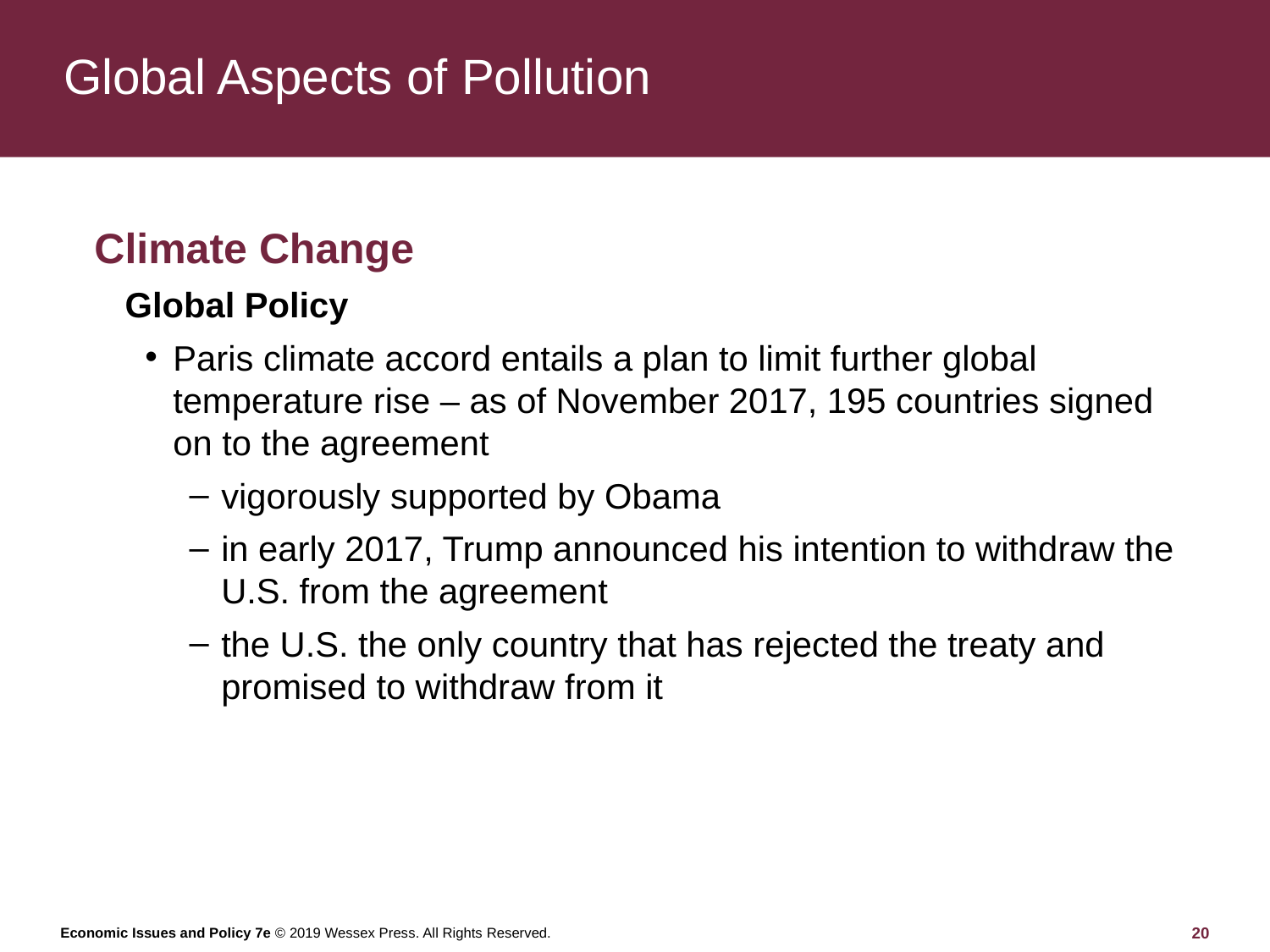

# Global Aspects of Pollution
Climate Change
Global Policy
Paris climate accord entails a plan to limit further global temperature rise – as of November 2017, 195 countries signed on to the agreement
vigorously supported by Obama
in early 2017, Trump announced his intention to withdraw the U.S. from the agreement
the U.S. the only country that has rejected the treaty and promised to withdraw from it